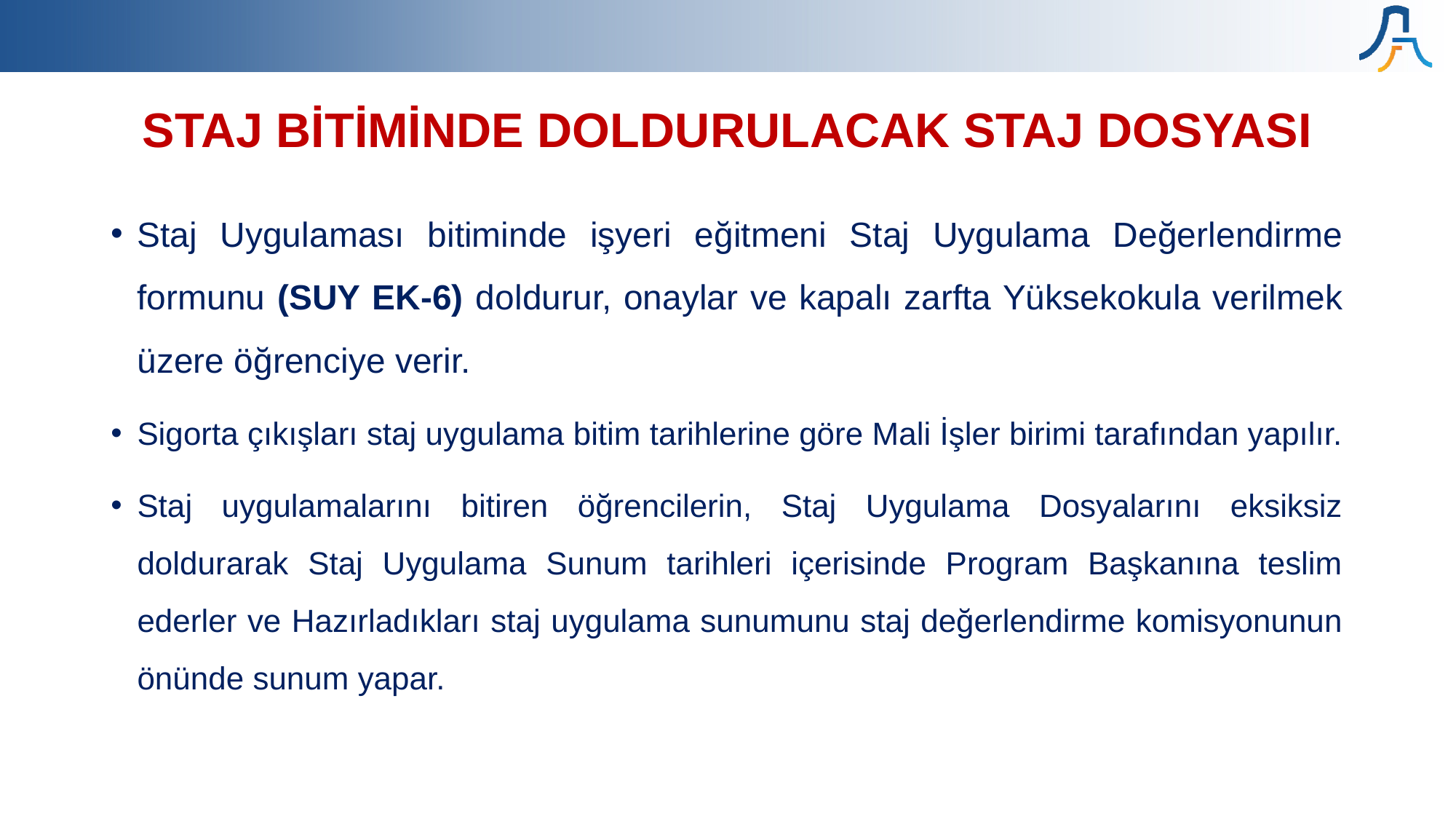

# STAJ BİTİMİNDE DOLDURULACAK STAJ DOSYASI
Staj Uygulaması bitiminde işyeri eğitmeni Staj Uygulama Değerlendirme formunu (SUY EK-6) doldurur, onaylar ve kapalı zarfta Yüksekokula verilmek üzere öğrenciye verir.
Sigorta çıkışları staj uygulama bitim tarihlerine göre Mali İşler birimi tarafından yapılır.
Staj uygulamalarını bitiren öğrencilerin, Staj Uygulama Dosyalarını eksiksiz doldurarak Staj Uygulama Sunum tarihleri içerisinde Program Başkanına teslim ederler ve Hazırladıkları staj uygulama sunumunu staj değerlendirme komisyonunun önünde sunum yapar.